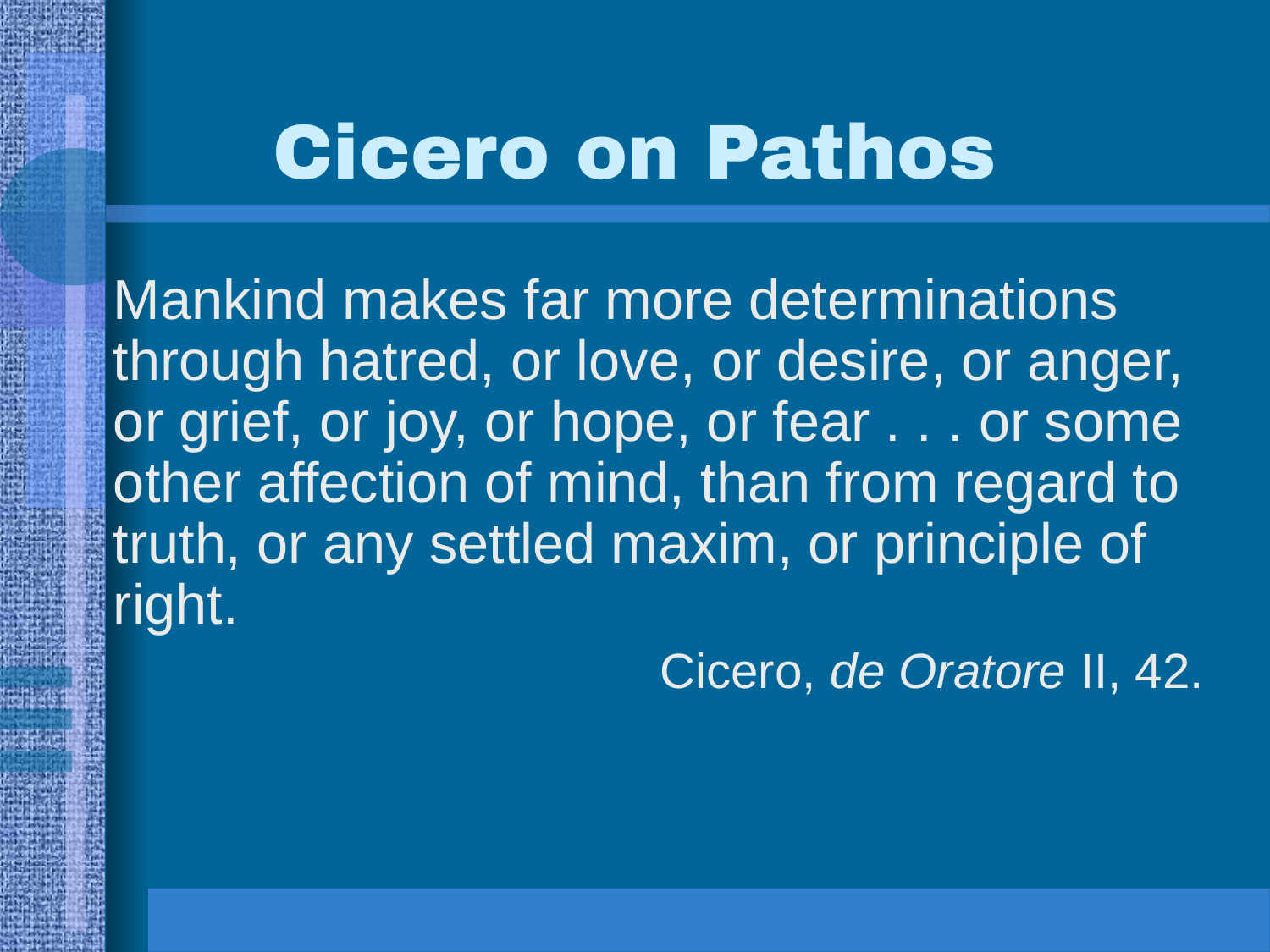

# Cicero on Pathos
	Mankind makes far more determinations through hatred, or love, or desire, or anger, or grief, or joy, or hope, or fear . . . or some other affection of mind, than from regard to truth, or any settled maxim, or principle of right.
			Cicero, de Oratore II, 42.